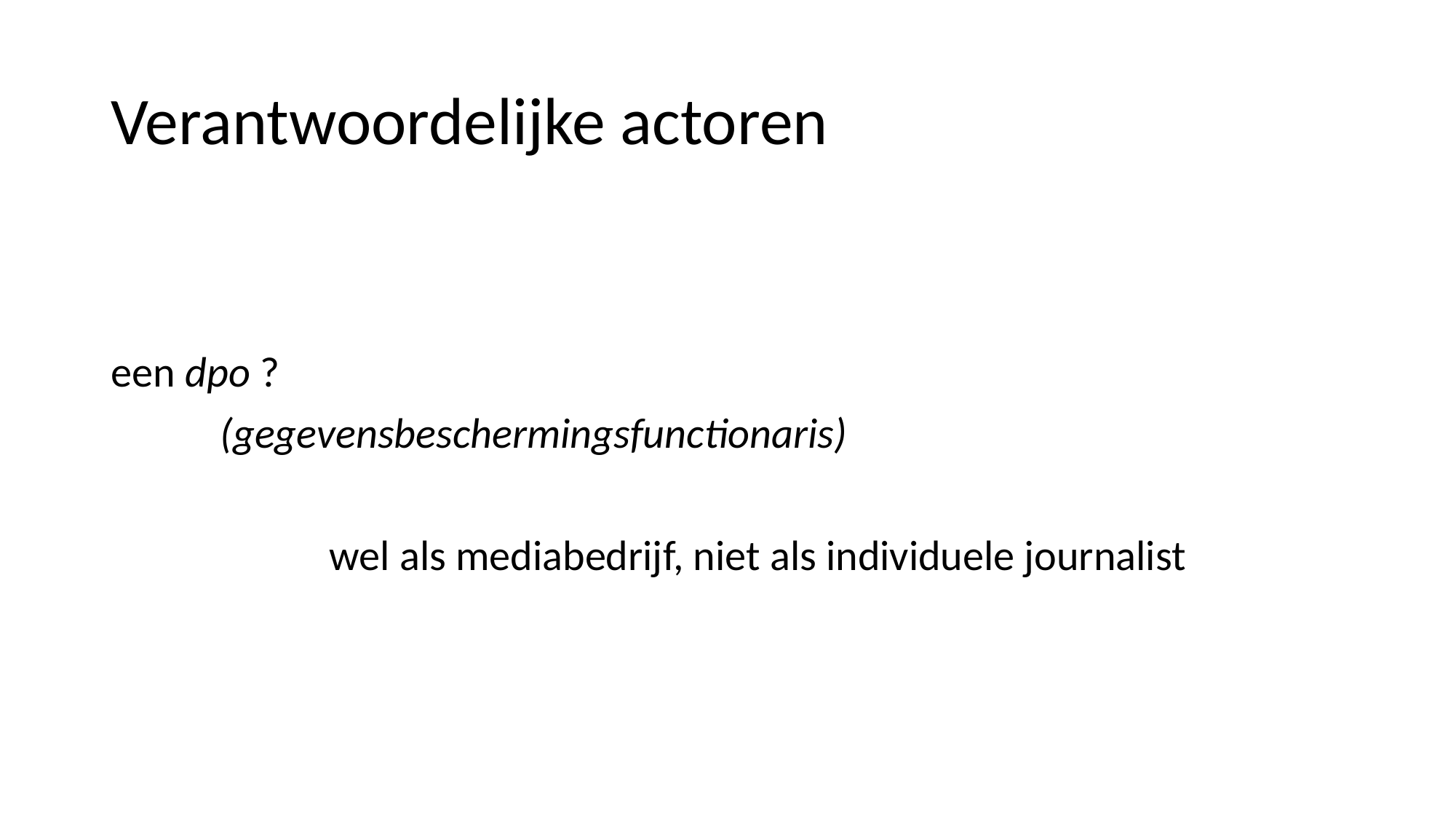

# Verantwoordelijke actoren

een dpo ?
	(gegevensbeschermingsfunctionaris)

		wel als mediabedrijf, niet als individuele journalist